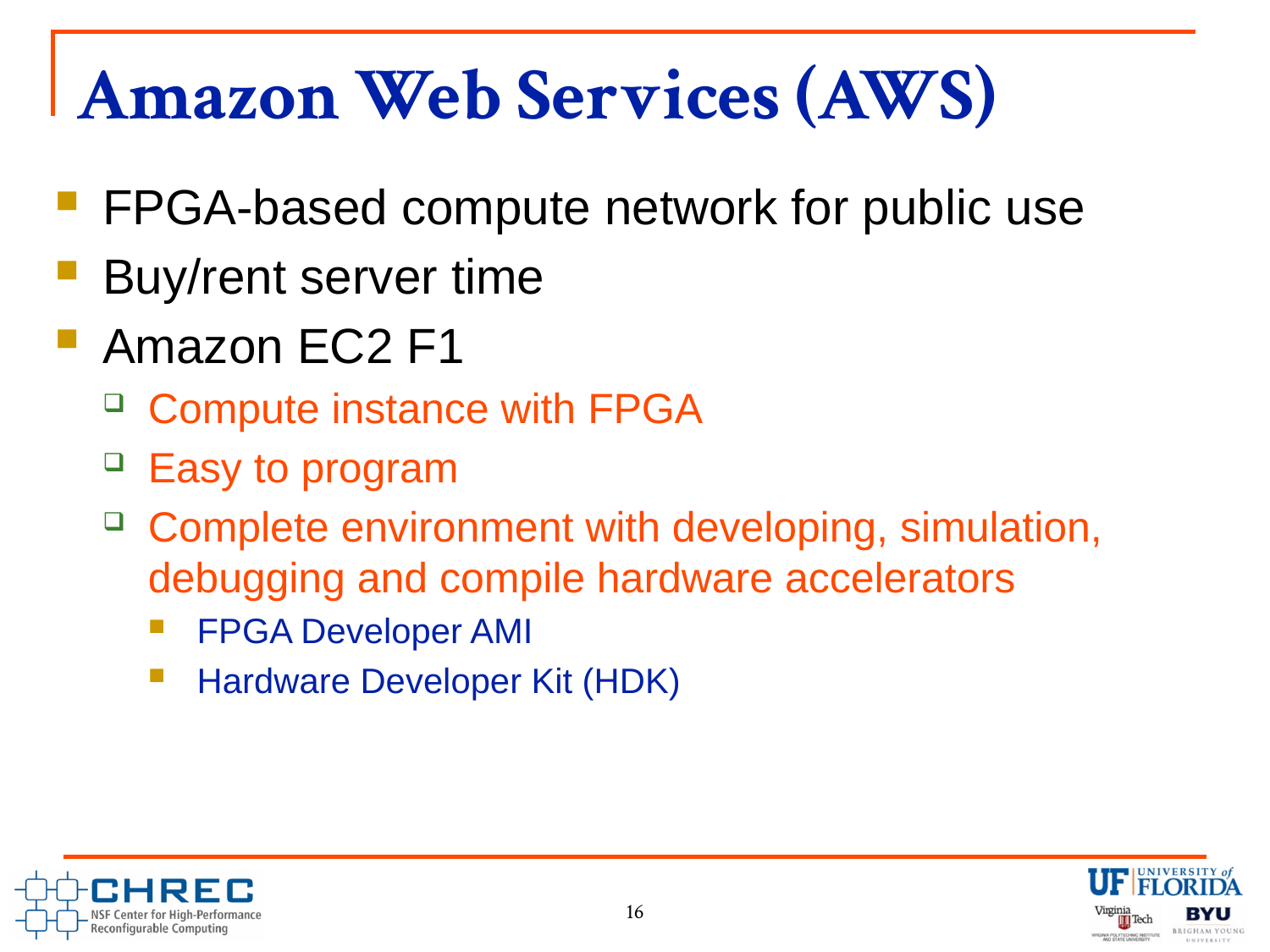

# Amazon Web Services (AWS)
FPGA-based compute network for public use
Buy/rent server time
Amazon EC2 F1
Compute instance with FPGA
Easy to program
Complete environment with developing, simulation, debugging and compile hardware accelerators
FPGA Developer AMI
Hardware Developer Kit (HDK)

16